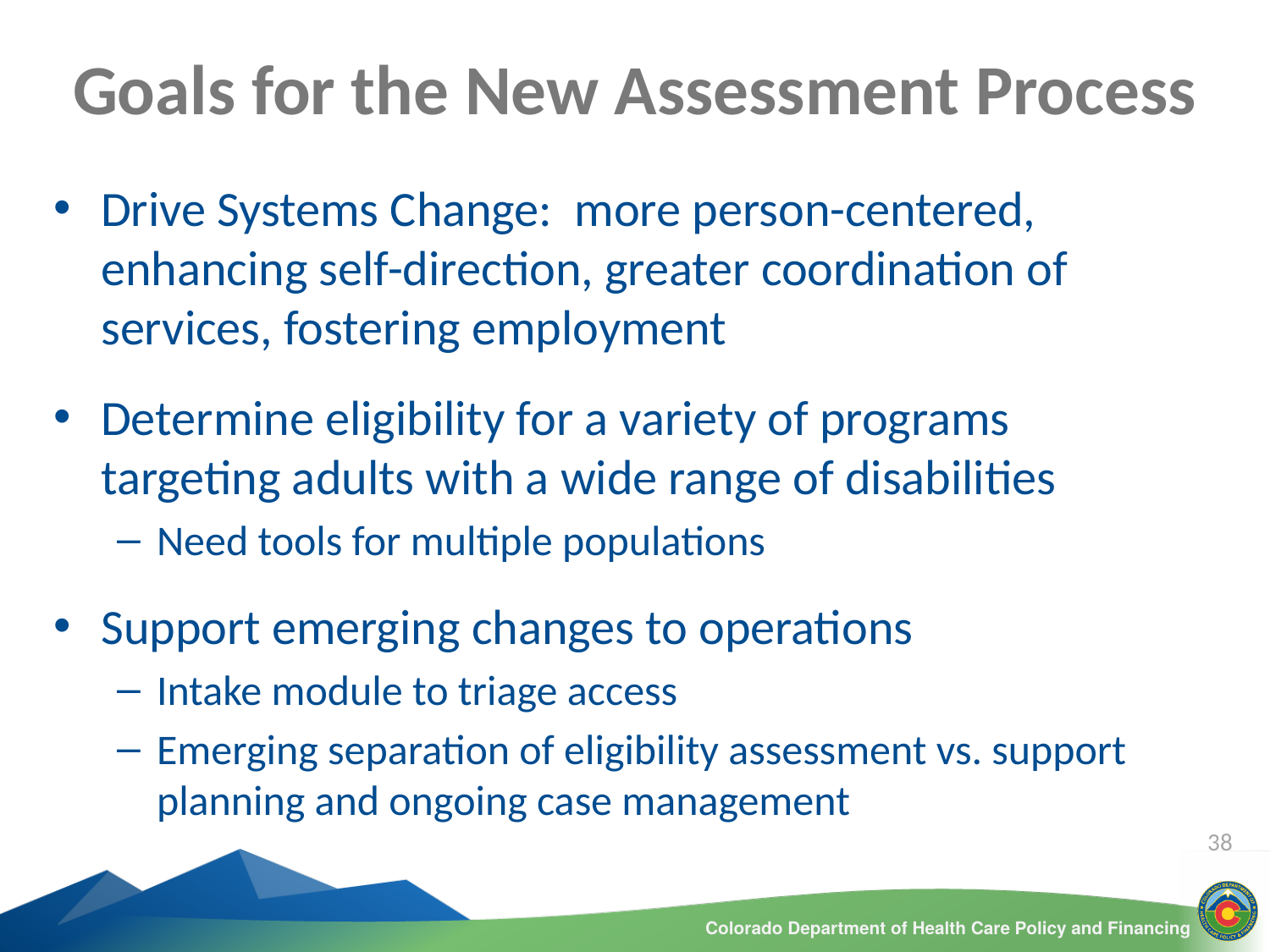

# Goals for the New Assessment Process
Drive Systems Change:  more person-centered, enhancing self-direction, greater coordination of services, fostering employment
Determine eligibility for a variety of programs targeting adults with a wide range of disabilities
Need tools for multiple populations
Support emerging changes to operations
Intake module to triage access
Emerging separation of eligibility assessment vs. support planning and ongoing case management
38